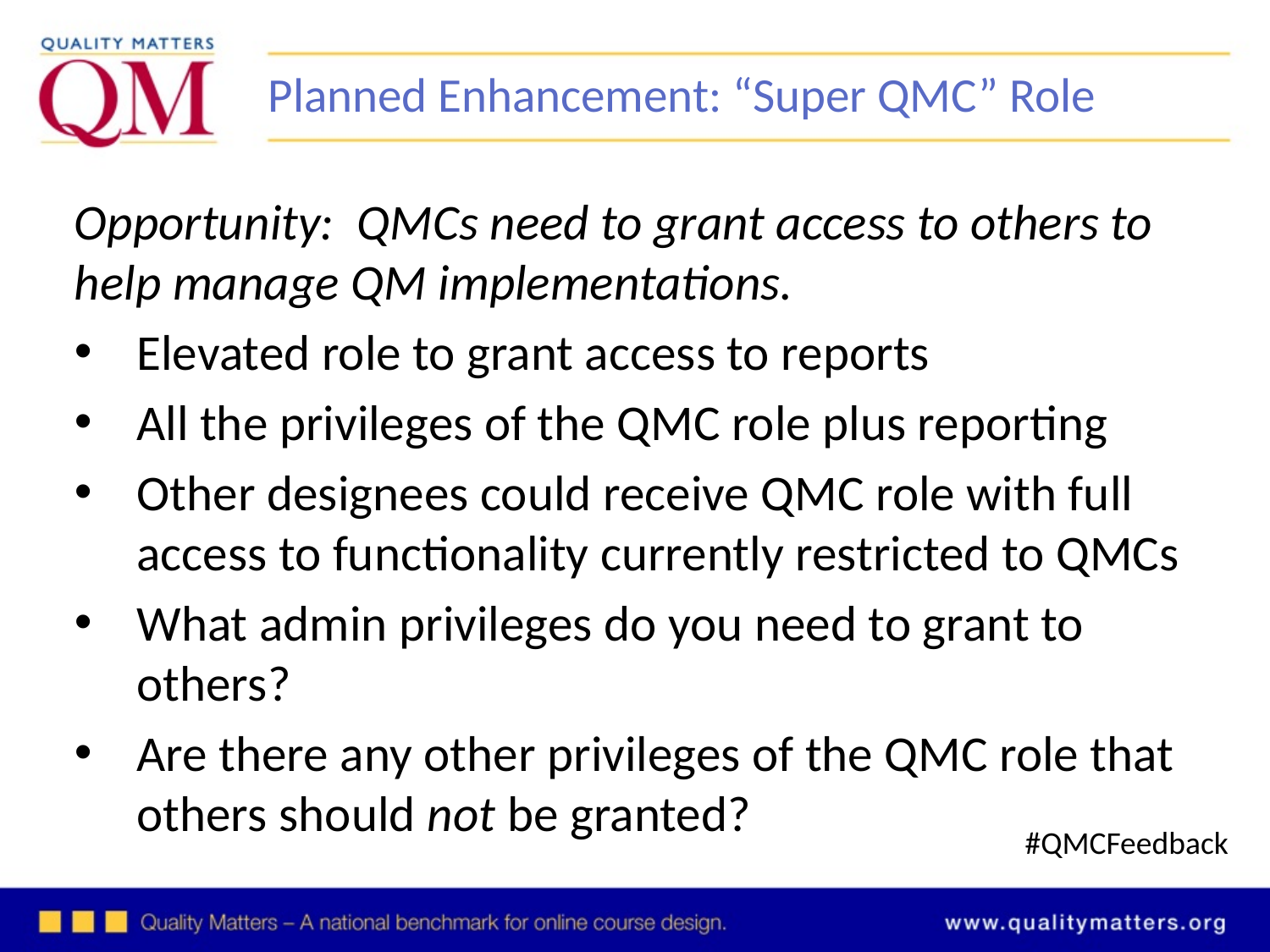

Planned Enhancement: “Super QMC” Role
Opportunity:  QMCs need to grant access to others to help manage QM implementations.
Elevated role to grant access to reports
All the privileges of the QMC role plus reporting
Other designees could receive QMC role with full access to functionality currently restricted to QMCs
What admin privileges do you need to grant to others?
Are there any other privileges of the QMC role that others should not be granted?
#QMCFeedback